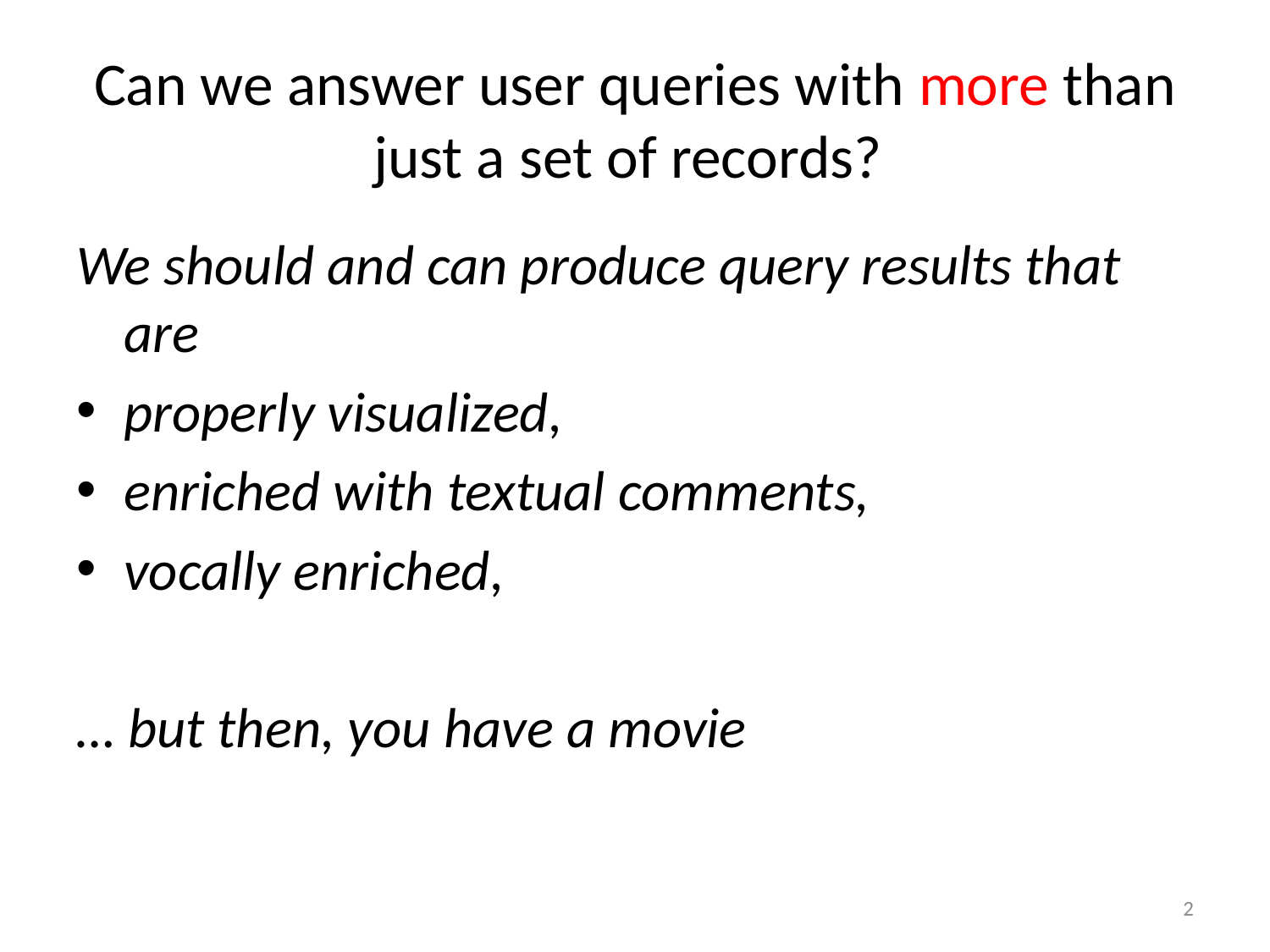

# Can we answer user queries with more than just a set of records?
We should and can produce query results that are
properly visualized,
enriched with textual comments,
vocally enriched,

… but then, you have a movie
2